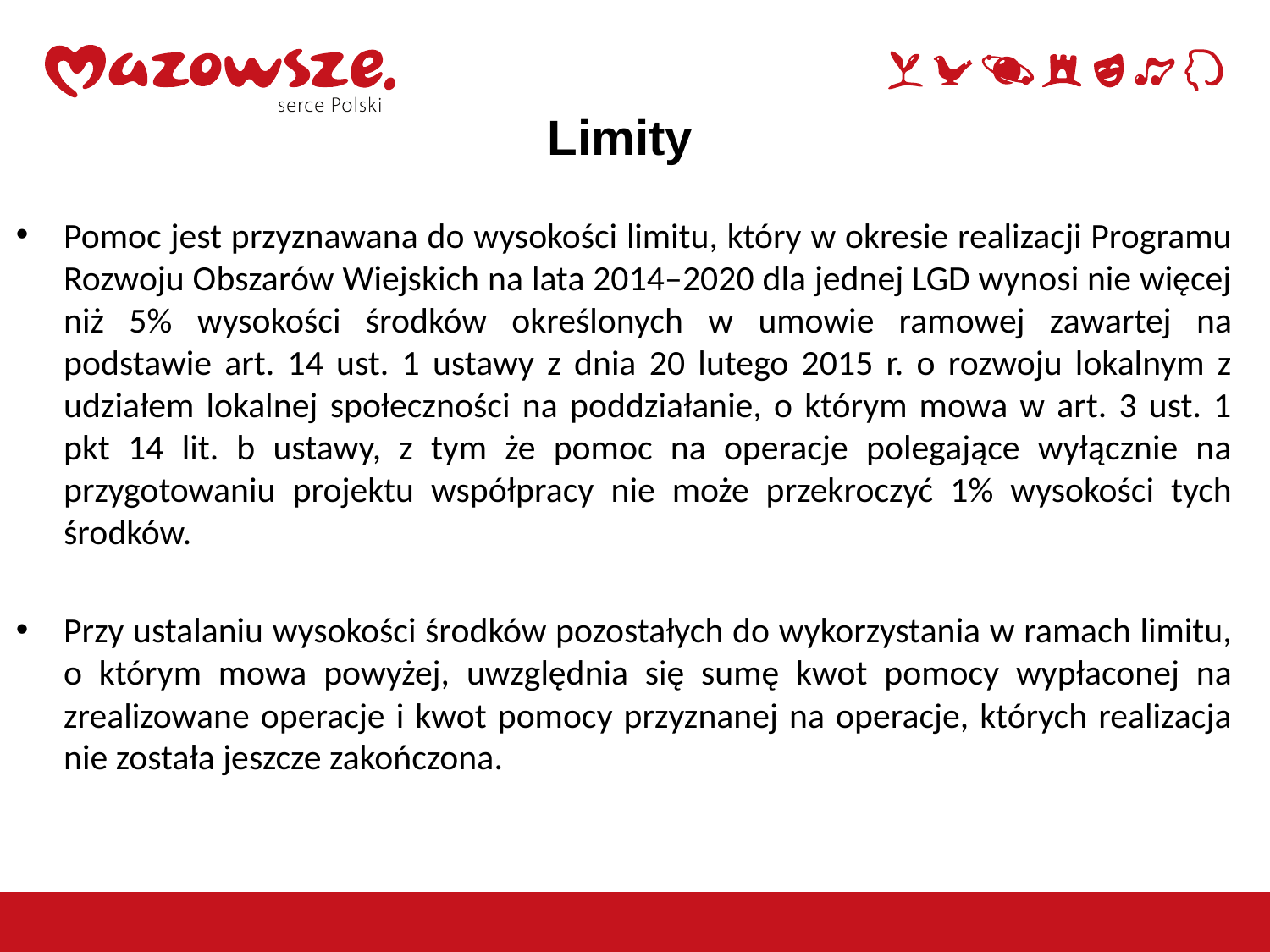

Limity
Pomoc jest przyznawana do wysokości limitu, który w okresie realizacji Programu Rozwoju Obszarów Wiejskich na lata 2014–2020 dla jednej LGD wynosi nie więcej niż 5% wysokości środków określonych w umowie ramowej zawartej na podstawie art. 14 ust. 1 ustawy z dnia 20 lutego 2015 r. o rozwoju lokalnym z udziałem lokalnej społeczności na poddziałanie, o którym mowa w art. 3 ust. 1 pkt 14 lit. b ustawy, z tym że pomoc na operacje polegające wyłącznie na przygotowaniu projektu współpracy nie może przekroczyć 1% wysokości tych środków.

Przy ustalaniu wysokości środków pozostałych do wykorzystania w ramach limitu, o którym mowa powyżej, uwzględnia się sumę kwot pomocy wypłaconej na zrealizowane operacje i kwot pomocy przyznanej na operacje, których realizacja nie została jeszcze zakończona.